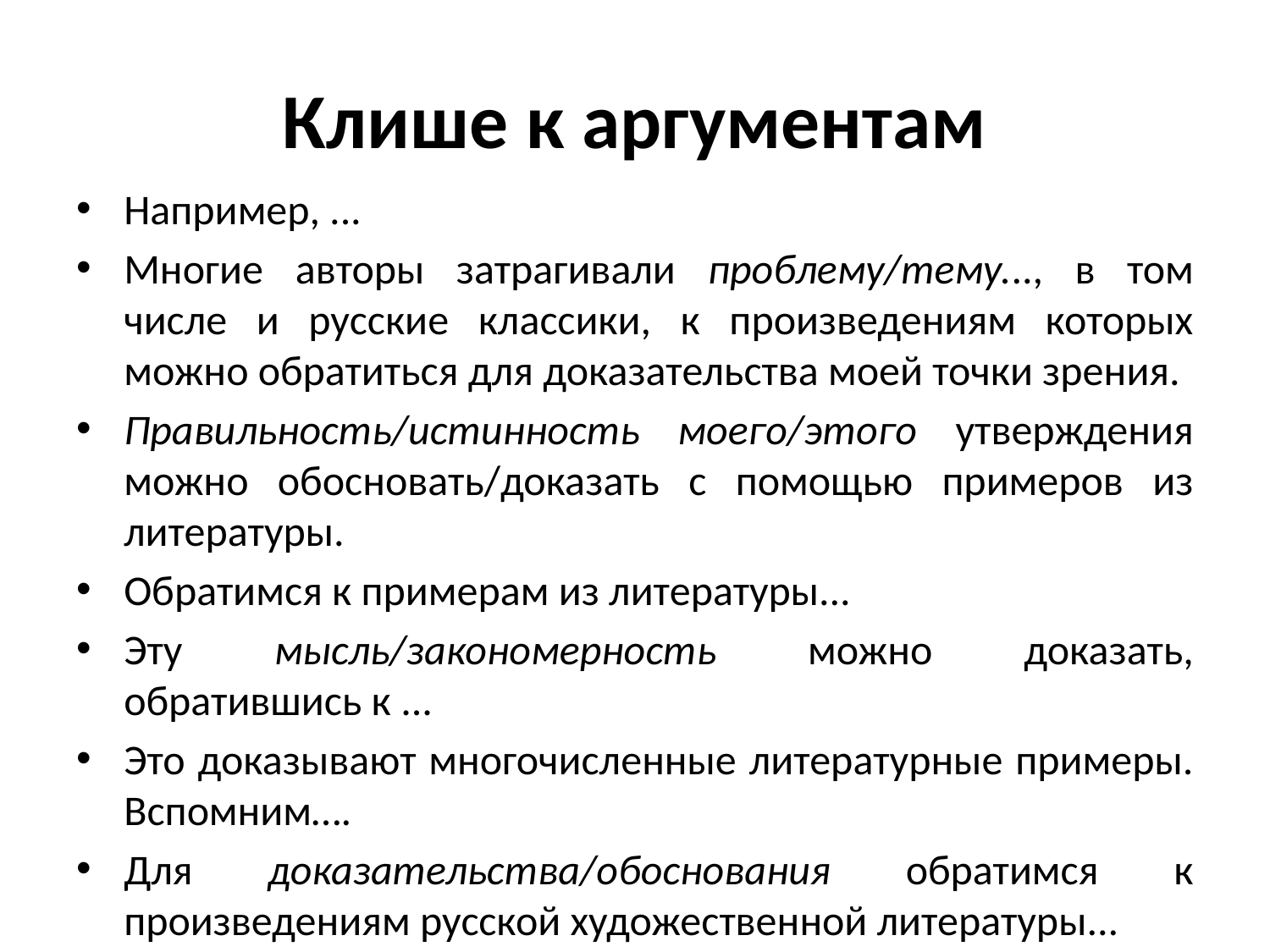

# Клише к аргументам
Например, ...
Многие авторы затрагивали проблему/тему..., в том числе и русские классики, к произведениям которых можно обратиться для доказательства моей точки зрения.
Правильность/истинность моего/этого утверждения можно обосновать/доказать с помощью примеров из литературы.
Обратимся к примерам из литературы...
Эту мысль/закономерность можно доказать, обратившись к ...
Это доказывают многочисленные литературные примеры. Вспомним….
Для доказательства/обоснования обратимся к произведениям русской художественной литературы...